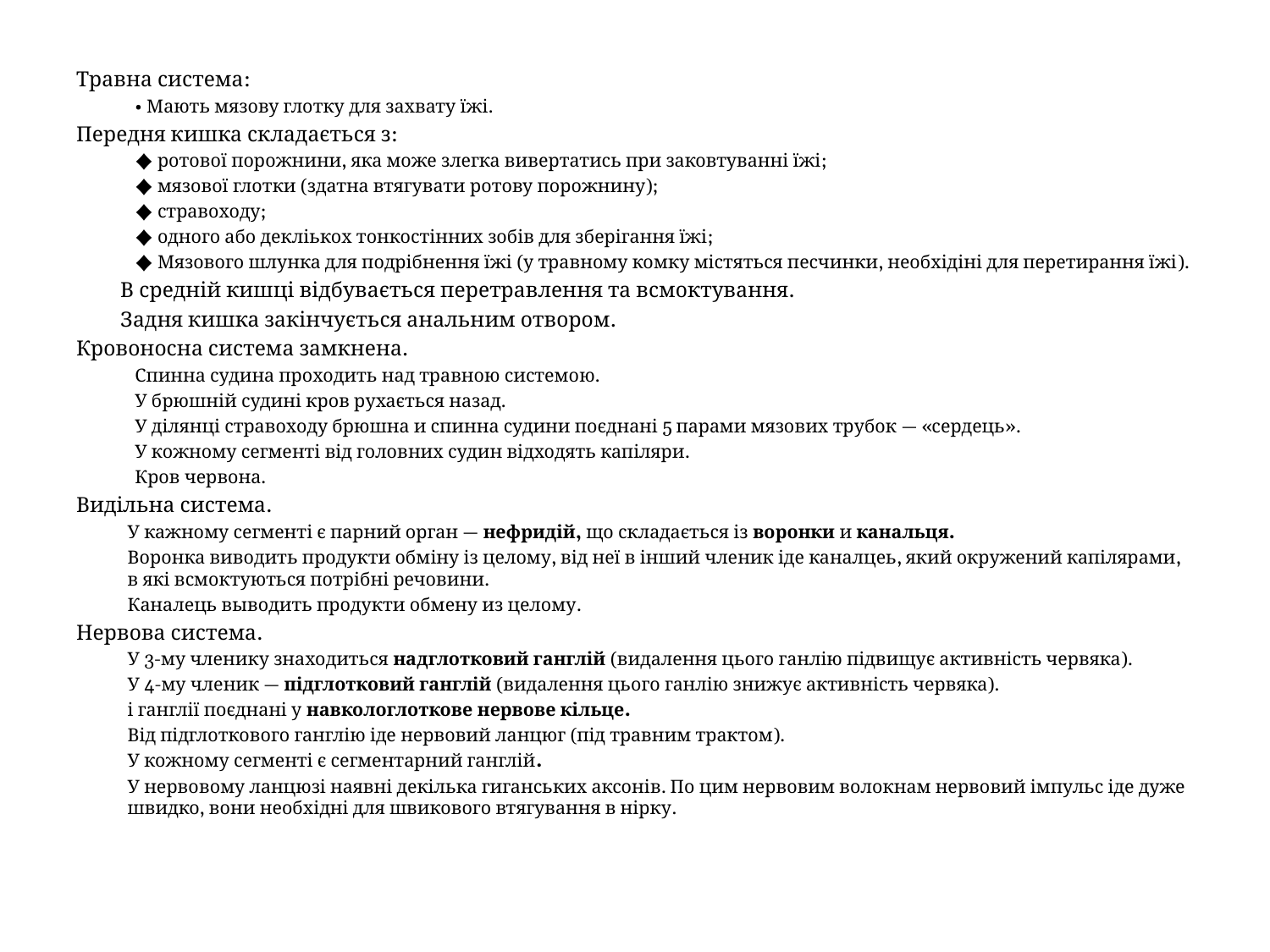

Травна система:
• Мають мязову глотку для захвату їжі.
Передня кишка складається з:
♦ ротової порожнини, яка може злегка вивертатись при заковтуванні їжі;
♦ мязової глотки (здатна втягувати ротову порожнину);
♦ стравоходу;
♦ одного або декліькох тонкостінних зобів для зберігання їжі;
♦ Мязового шлунка для подрібнення їжі (у травному комку містяться песчинки, необхідіні для перетирання їжі).
		В средній кишці відбувається перетравлення та всмоктування.
		Задня кишка закінчується анальним отвором.
Кровоносна система замкнена.
Спинна судина проходить над травною системою.
У брюшній судині кров рухається назад.
У ділянці стравоходу брюшна и спинна судини поєднані 5 парами мязових трубок — «сердець».
У кожному сегменті від головних судин відходять капіляри.
Кров червона.
Видільна система.
У кажному сегменті є парний орган — нефридій, що складається із воронки и канальця.
Воронка виводить продукти обміну із целому, від неї в інший членик іде каналцеь, який окружений капілярами, в які всмоктуються потрібні речовини.
Каналець выводить продукти обмену из целому.
Нервова система.
У 3-му членику знаходиться надглотковий ганглій (видалення цього ганлію підвищує активність червяка).
У 4-му членик — підглотковий ганглій (видалення цього ганлію знижує активність червяка).
і ганглії поєднані у навкологлоткове нервове кільце.
Від підглоткового ганглію іде нервовий ланцюг (під травним трактом).
У кожному сегменті є сегментарний ганглій.
У нервовому ланцюзі наявні декілька гиганських аксонів. По цим нервовим волокнам нервовий імпульс іде дуже швидко, вони необхідні для швикового втягування в нірку.